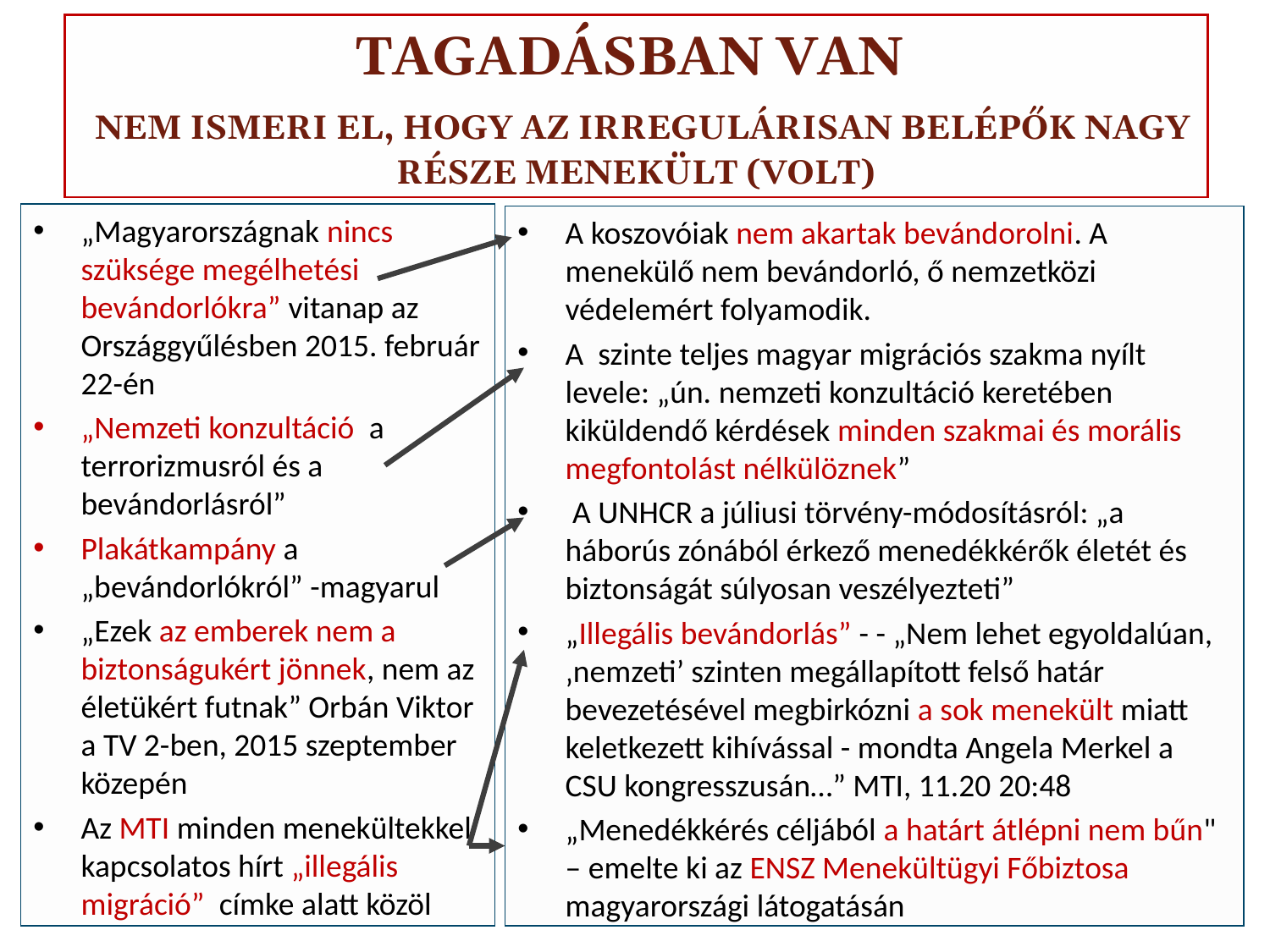

# TAGADÁSBAN VAN NEM ISMERI EL, HOGY AZ IRREGULÁRISAN BELÉPŐK NAGY RÉSZE MENEKÜLT (VOLT)
„Magyarországnak nincs szüksége megélhetési bevándorlókra” vitanap az Országgyűlésben 2015. február 22-én
„Nemzeti konzultáció  a terrorizmusról és a bevándorlásról”
Plakátkampány a „bevándorlókról” -magyarul
„Ezek az emberek nem a biztonságukért jönnek, nem az életükért futnak” Orbán Viktor a TV 2-ben, 2015 szeptember közepén
Az MTI minden menekültekkel kapcsolatos hírt „illegális migráció”  címke alatt közöl
A koszovóiak nem akartak bevándorolni. A menekülő nem bevándorló, ő nemzetközi védelemért folyamodik.
A  szinte teljes magyar migrációs szakma nyílt levele: „ún. nemzeti konzultáció keretében kiküldendő kérdések minden szakmai és morális megfontolást nélkülöznek”
 A UNHCR a júliusi törvény-módosításról: „a háborús zónából érkező menedékkérők életét és biztonságát súlyosan veszélyezteti”
„Illegális bevándorlás” - - „Nem lehet egyoldalúan, ‚nemzeti’ szinten megállapított felső határ bevezetésével megbirkózni a sok menekült miatt keletkezett kihívással - mondta Angela Merkel a CSU kongresszusán…” MTI, 11.20 20:48
„Menedékkérés céljából a határt átlépni nem bűn" – emelte ki az ENSZ Menekültügyi Főbiztosa magyarországi látogatásán